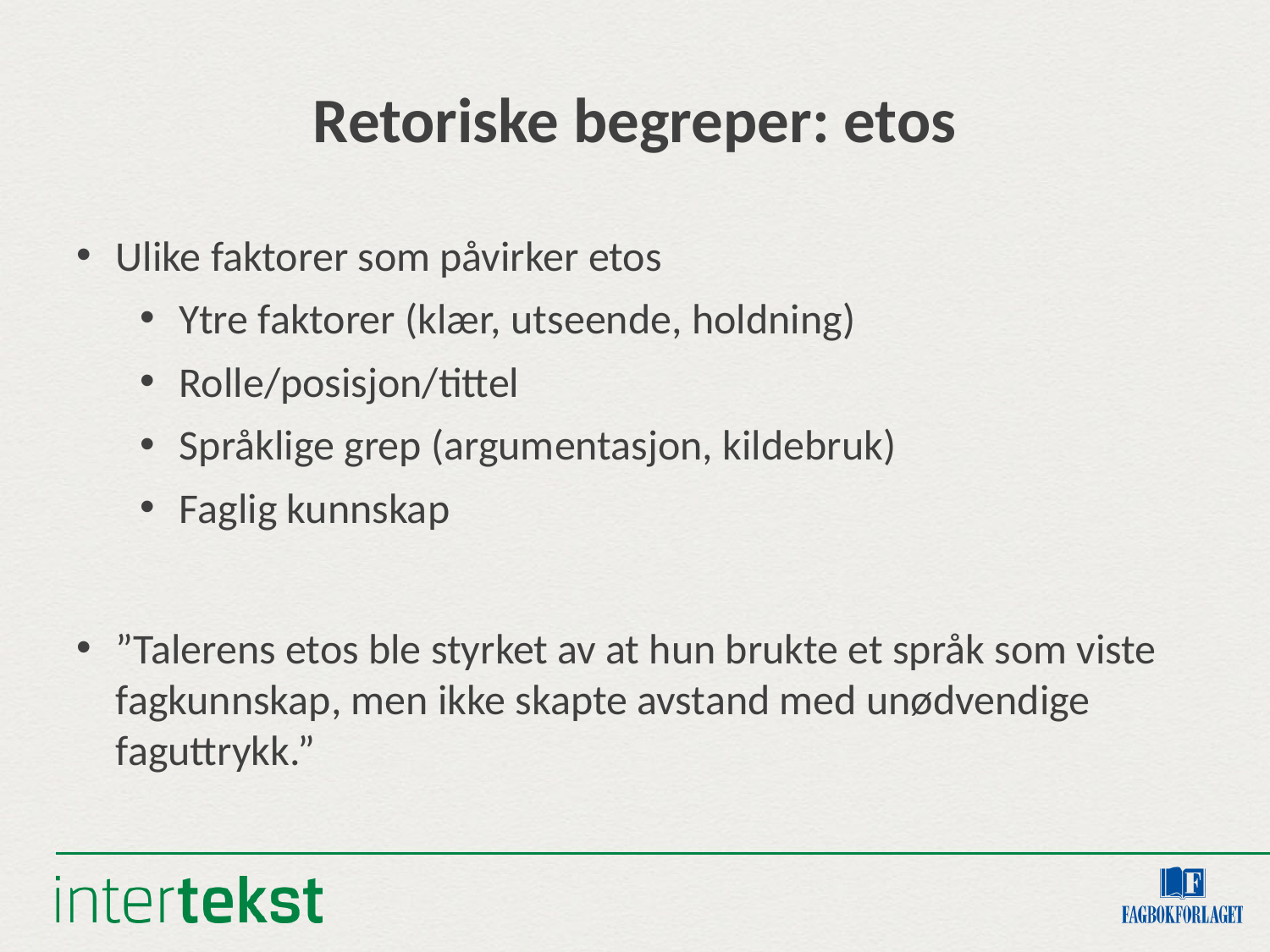

# Retoriske begreper: etos
Ulike faktorer som påvirker etos
Ytre faktorer (klær, utseende, holdning)
Rolle/posisjon/tittel
Språklige grep (argumentasjon, kildebruk)
Faglig kunnskap

”Talerens etos ble styrket av at hun brukte et språk som viste fagkunnskap, men ikke skapte avstand med unødvendige faguttrykk.”